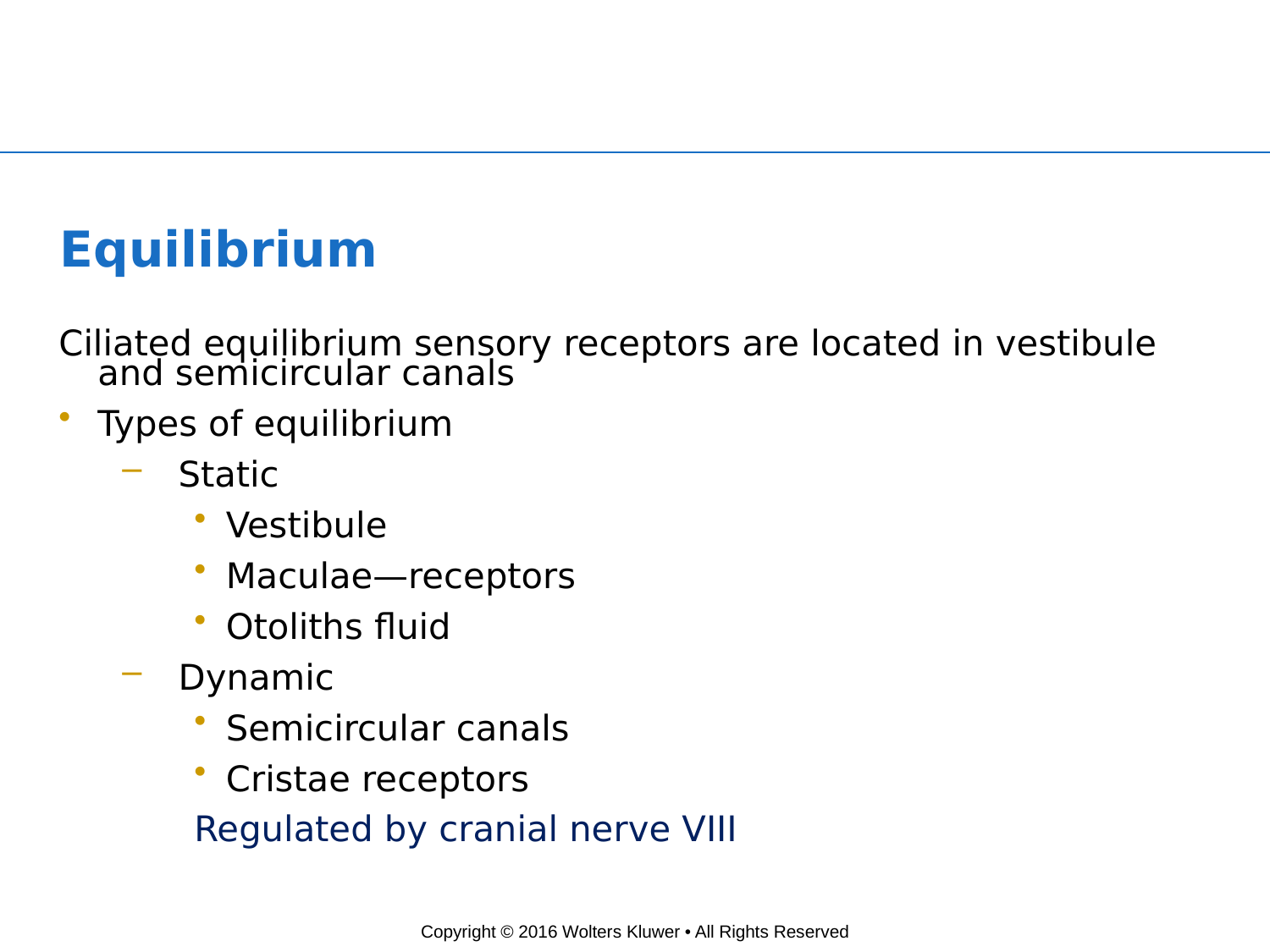

# Equilibrium
Ciliated equilibrium sensory receptors are located in vestibule and semicircular canals
Types of equilibrium
Static
Vestibule
Maculae—receptors
Otoliths fluid
Dynamic
Semicircular canals
Cristae receptors
Regulated by cranial nerve VIII